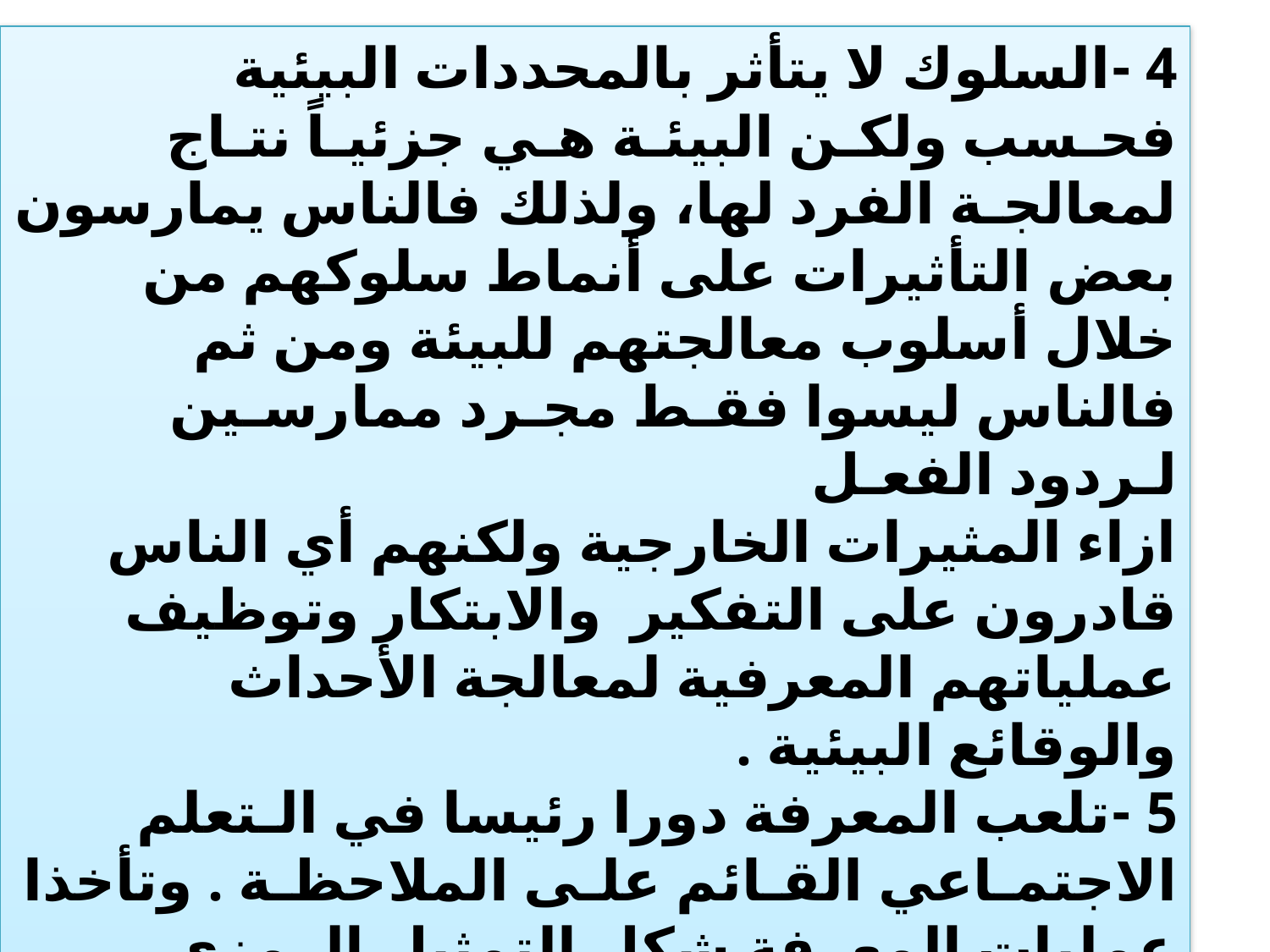

4 -السلوك لا يتأثر بالمحددات البيئية فحـسب ولكـن البيئـة هـي جزئيـاً نتـاج لمعالجـة الفرد لها، ولذلك فالناس يمارسون بعض التأثيرات على أنماط سلوكهم من خلال أسلوب معالجتهم للبيئة ومن ثم فالناس ليسوا فقـط مجـرد ممارسـين لـردود الفعـل
ازاء المثيرات الخارجية ولكنهم أي الناس قادرون على التفكير  والابتكار وتوظيف عملياتهم المعرفية لمعالجة الأحداث والوقائع البيئية .
5 -تلعب المعرفة دورا رئيسا في الـتعلم الاجتمـاعي القـائم علـى الملاحظـة . وتأخذا عمليات المعرفة شكل التمثيل الرمزي للأفكار والصور الذهنية و هـي تـتحكم في سلوك الفرد وتفاعله مع البيئة كما تكون محكومة بهما.